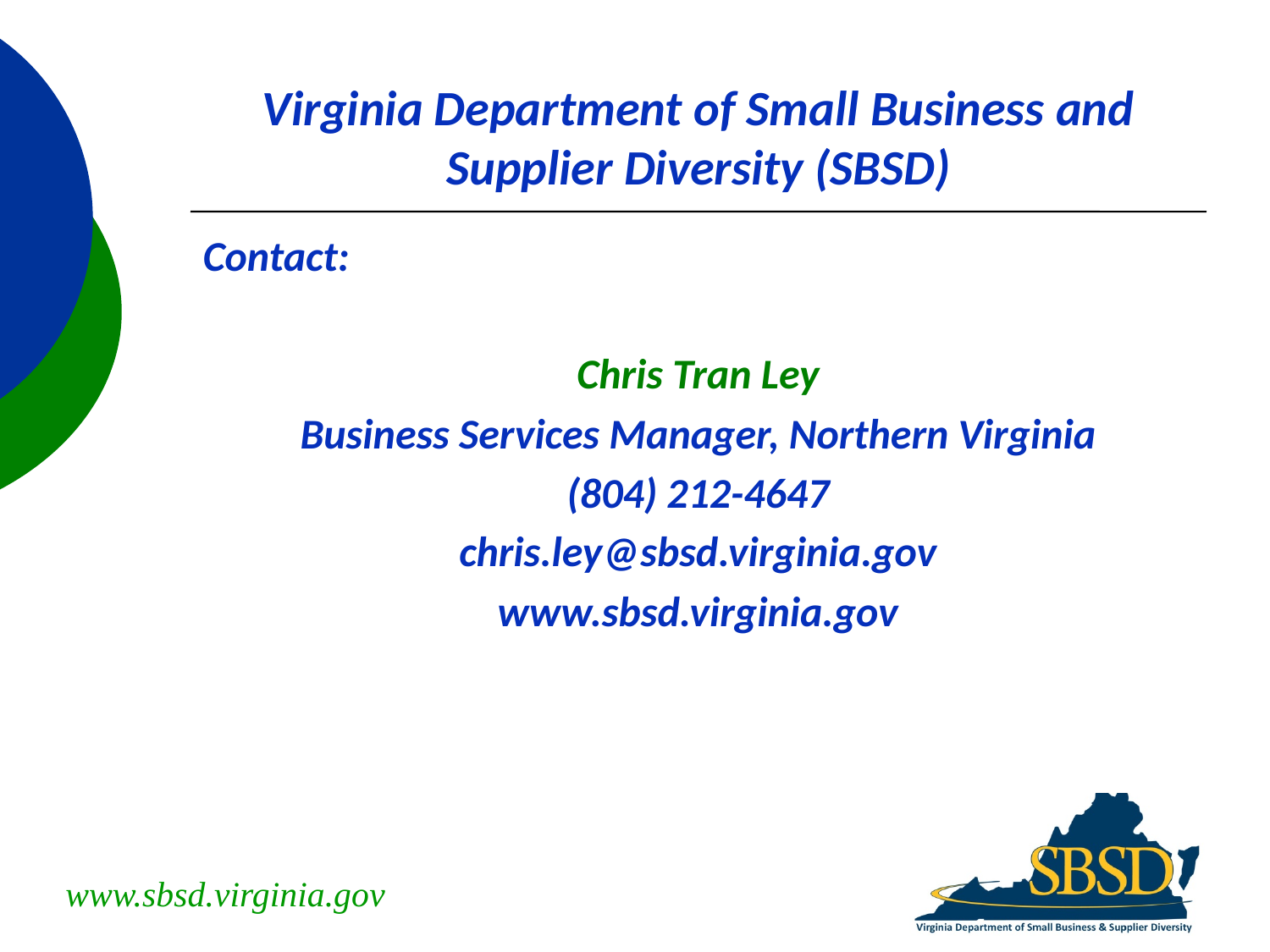

Virginia Department of Small Business and Supplier Diversity (SBSD)
Contact:

Chris Tran Ley
Business Services Manager, Northern Virginia
(804) 212-4647
chris.ley@sbsd.virginia.gov
www.sbsd.virginia.gov

www.sbsd.virginia.gov